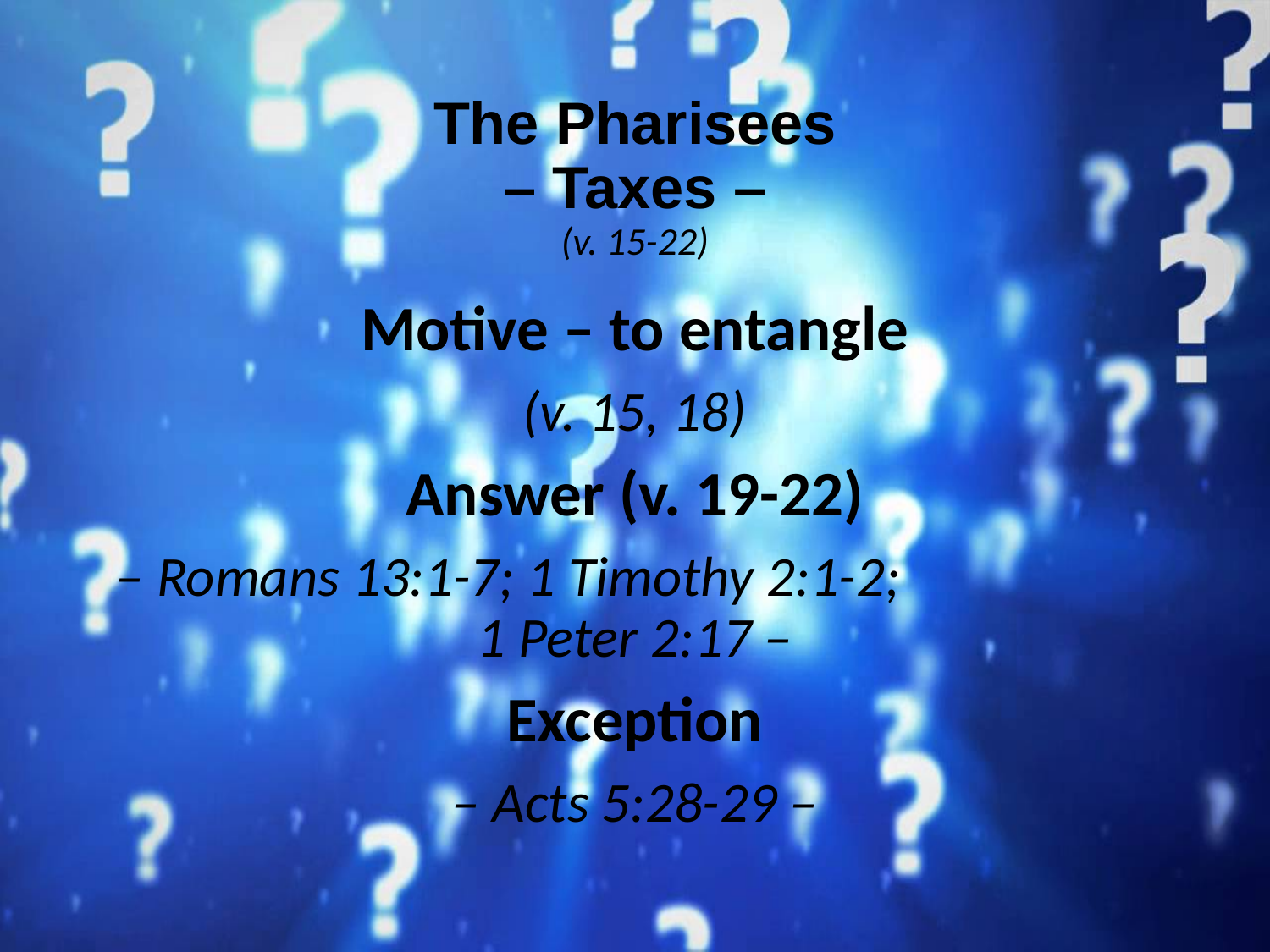

# The Pharisees – Taxes – (v. 15-22)

Motive – to entangle
(v. 15, 18)
Answer (v. 19-22)
– Romans 13:1-7; 1 Timothy 2:1-2;                     1 Peter 2:17 –
Exception
– Acts 5:28-29 –